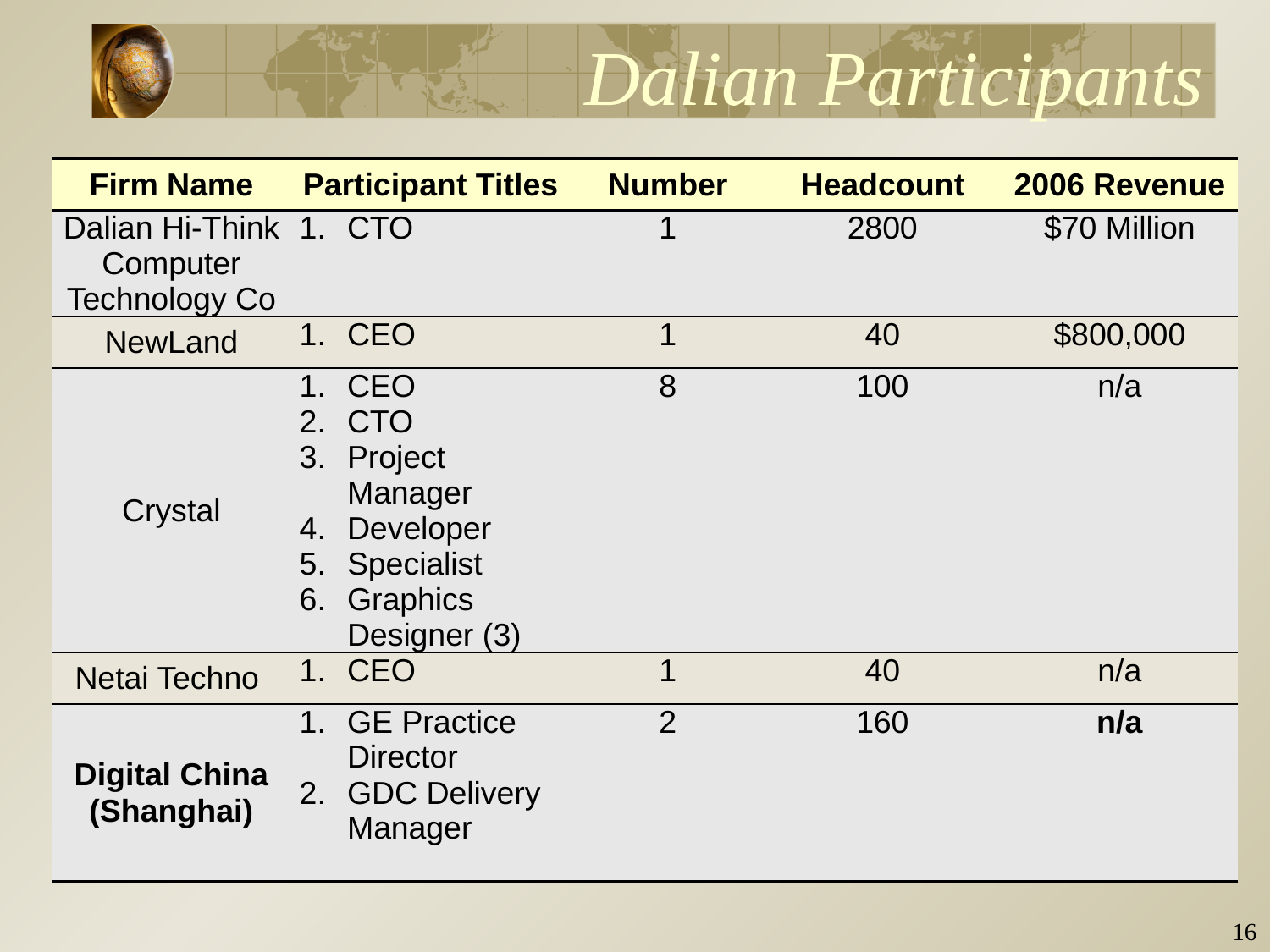

# Dalian Participants
| Firm Name | Participant Titles | Number | Headcount | 2006 Revenue |
| --- | --- | --- | --- | --- |
| Dalian Hi-Think Computer Technology Co | CTO | 1 | 2800 | $70 Million |
| NewLand | CEO | 1 | 40 | $800,000 |
| Crystal | CEO CTO Project Manager Developer Specialist Graphics Designer (3) | 8 | 100 | n/a |
| Netai Techno | CEO | 1 | 40 | n/a |
| Digital China (Shanghai) | GE Practice Director GDC Delivery Manager | 2 | 160 | n/a |
16